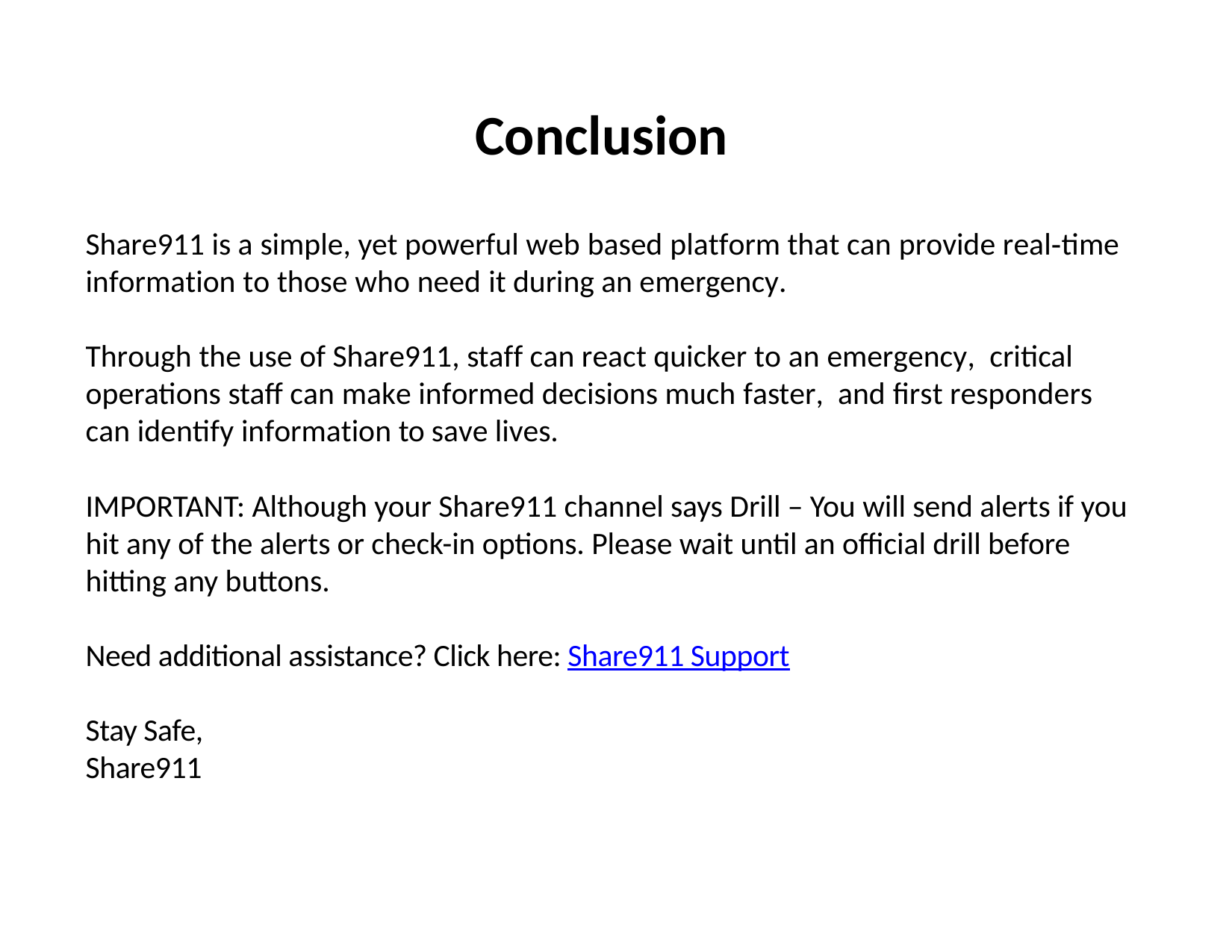

Conclusion
Share911 is a simple, yet powerful web based platform that can provide real‐time information to those who need it during an emergency.

Through the use of Share911, staff can react quicker to an emergency,  critical operations staff can make informed decisions much faster,  and first responders can identify information to save lives.

IMPORTANT: Although your Share911 channel says Drill – You will send alerts if you hit any of the alerts or check-in options. Please wait until an official drill before hitting any buttons.

Need additional assistance? Click here: Share911 Support

Stay Safe,
Share911